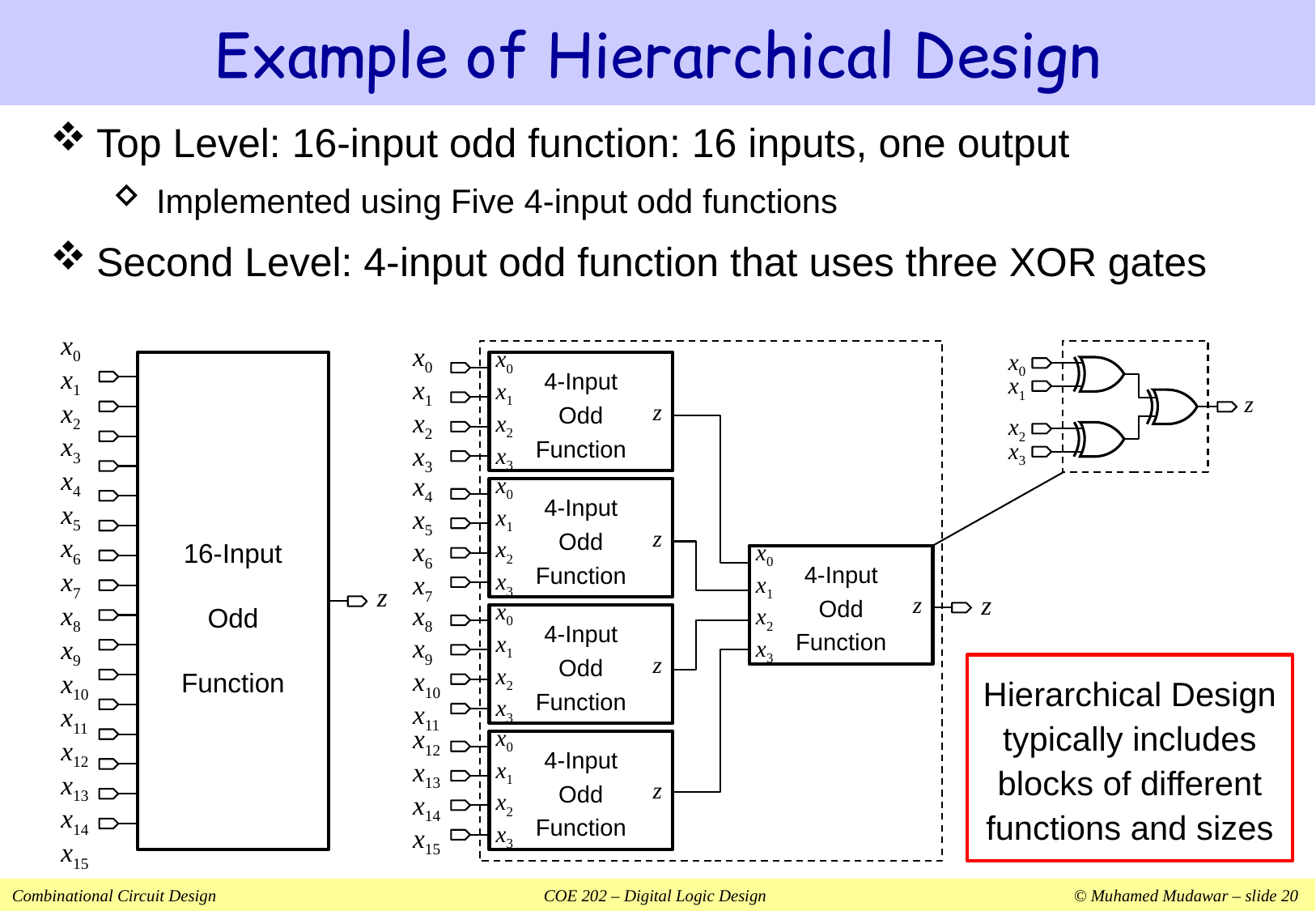

# Example of Hierarchical Design
Top Level: 16-input odd function: 16 inputs, one output
Implemented using Five 4-input odd functions
Second Level: 4-input odd function that uses three XOR gates

x0
x1
x2
x3
4-Input
Odd
Function
x0
x1
x2
x3

z

x4
x5
x6
x7
4-Input
Odd
Function
x0
x1
x2
x3

z

4-Input
Odd
Function
x0
x1
x2
x3
z
z

4-Input
Odd
Function
x0
x1
x2
x3

z
x8
x9
x10
x11

x12
x13
x14
x15
4-Input
Odd
Function
x0
x1
x2
x3

z

x0

x1

z

x2

x3

16-Input
Odd
Function
x0
x1
x2
x3
x4
x5
x6
x7
x8
x9
x10
x11
x12
x13
x14
x15

z

Hierarchical Design typically includes blocks of different functions and sizes